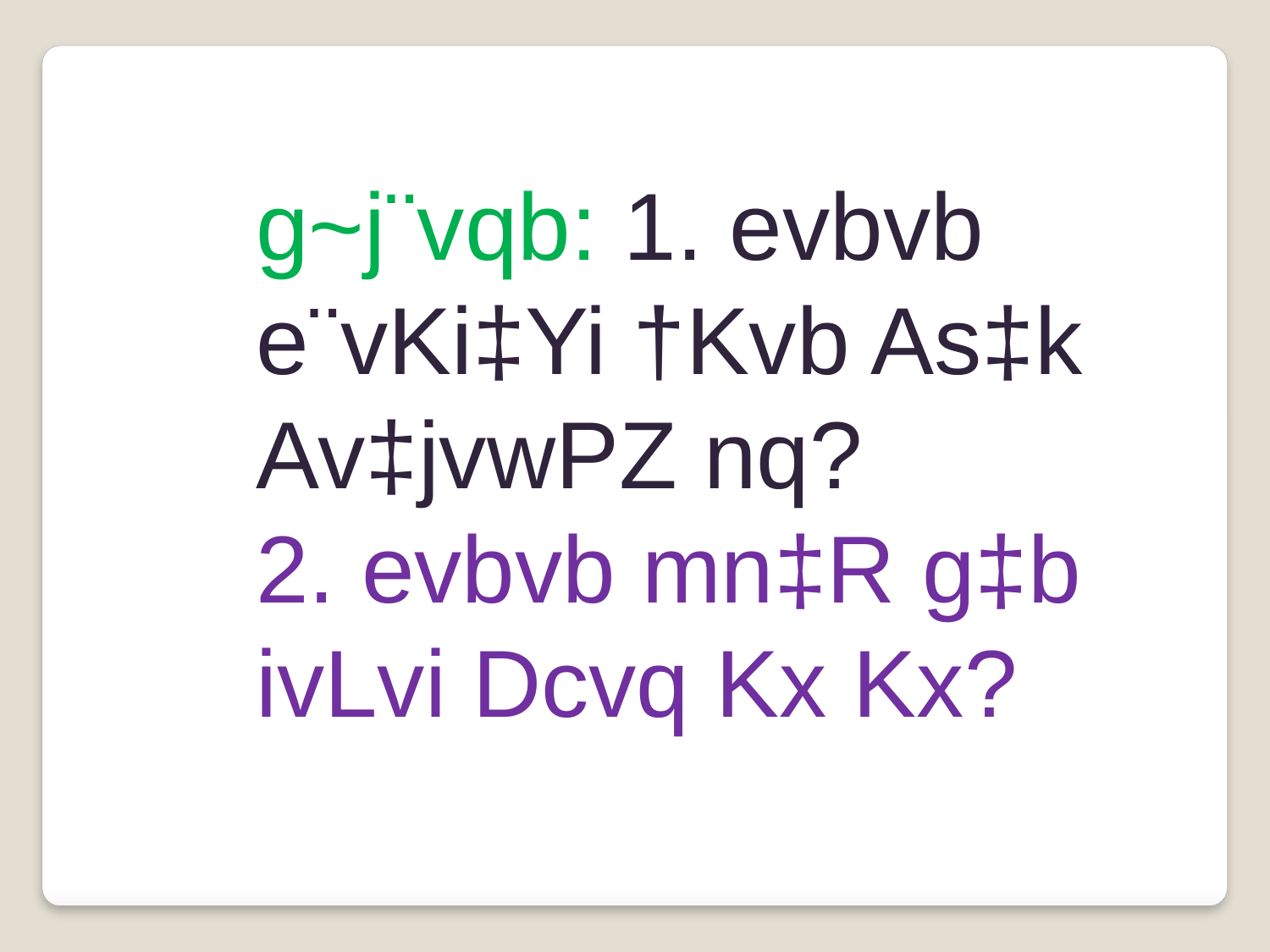

g~j¨vqb: 1. evbvb e¨vKi‡Yi †Kvb As‡k Av‡jvwPZ nq?
2. evbvb mn‡R g‡b ivLvi Dcvq Kx Kx?